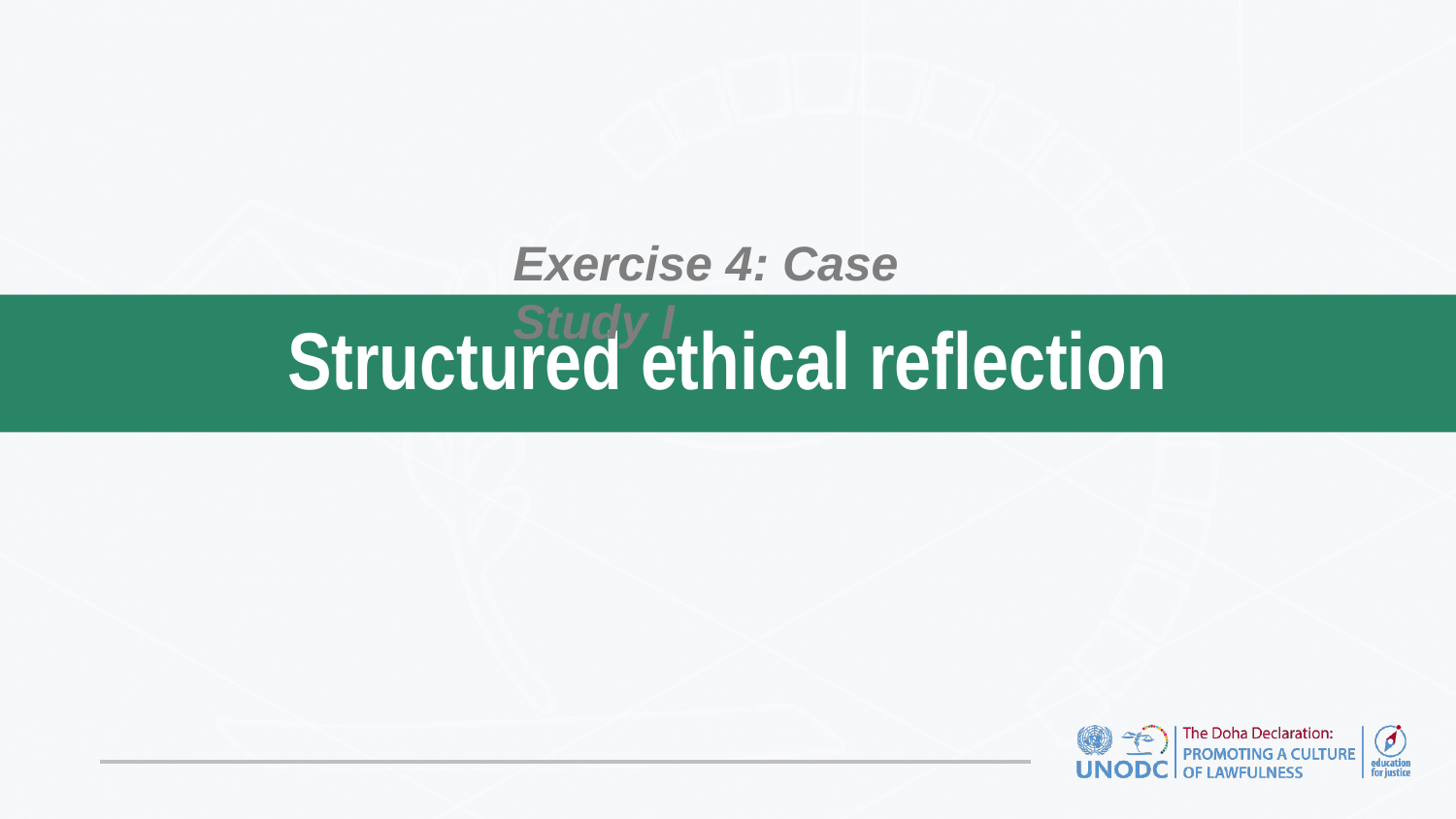

Exercise 4: Case Study I
Structured ethical reflection